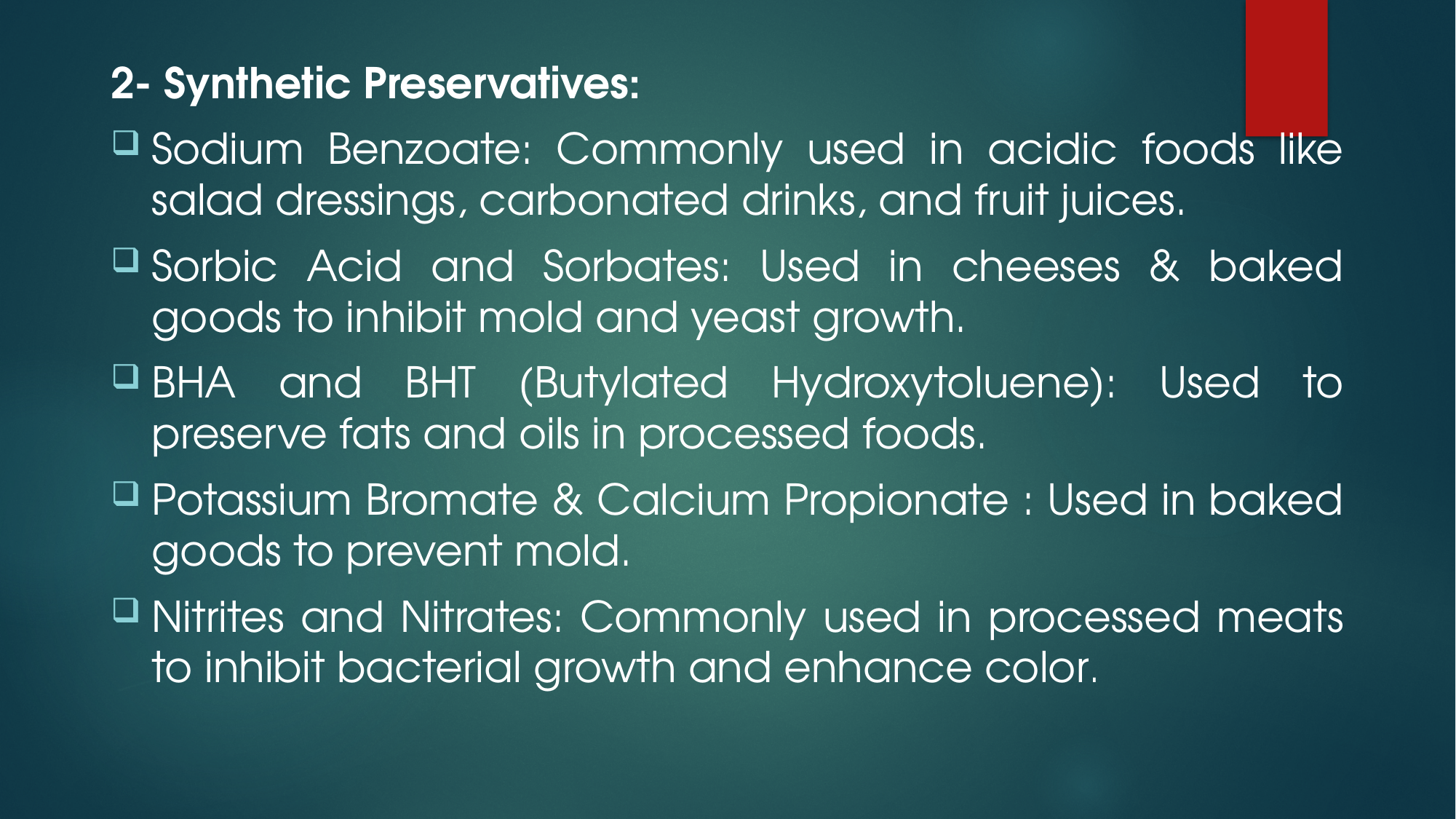

2- Synthetic Preservatives:
Sodium Benzoate: Commonly used in acidic foods like salad dressings, carbonated drinks, and fruit juices.
Sorbic Acid and Sorbates: Used in cheeses & baked goods to inhibit mold and yeast growth.
BHA and BHT (Butylated Hydroxytoluene): Used to preserve fats and oils in processed foods.
Potassium Bromate & Calcium Propionate : Used in baked goods to prevent mold.
Nitrites and Nitrates: Commonly used in processed meats to inhibit bacterial growth and enhance color.